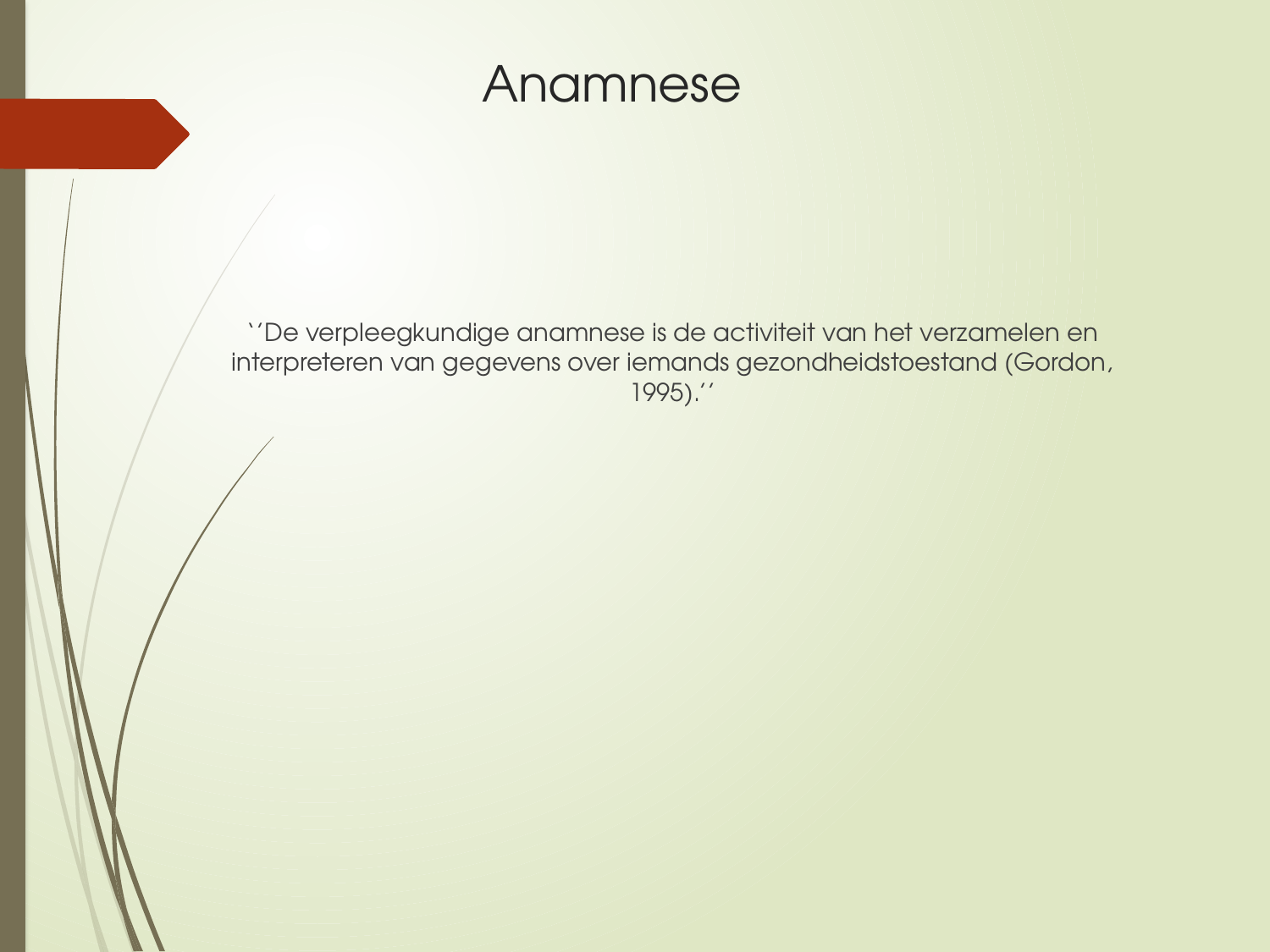

# Anamnese

‘’De verpleegkundige anamnese is de activiteit van het verzamelen en interpreteren van gegevens over iemands gezondheidstoestand (Gordon, 1995).’’